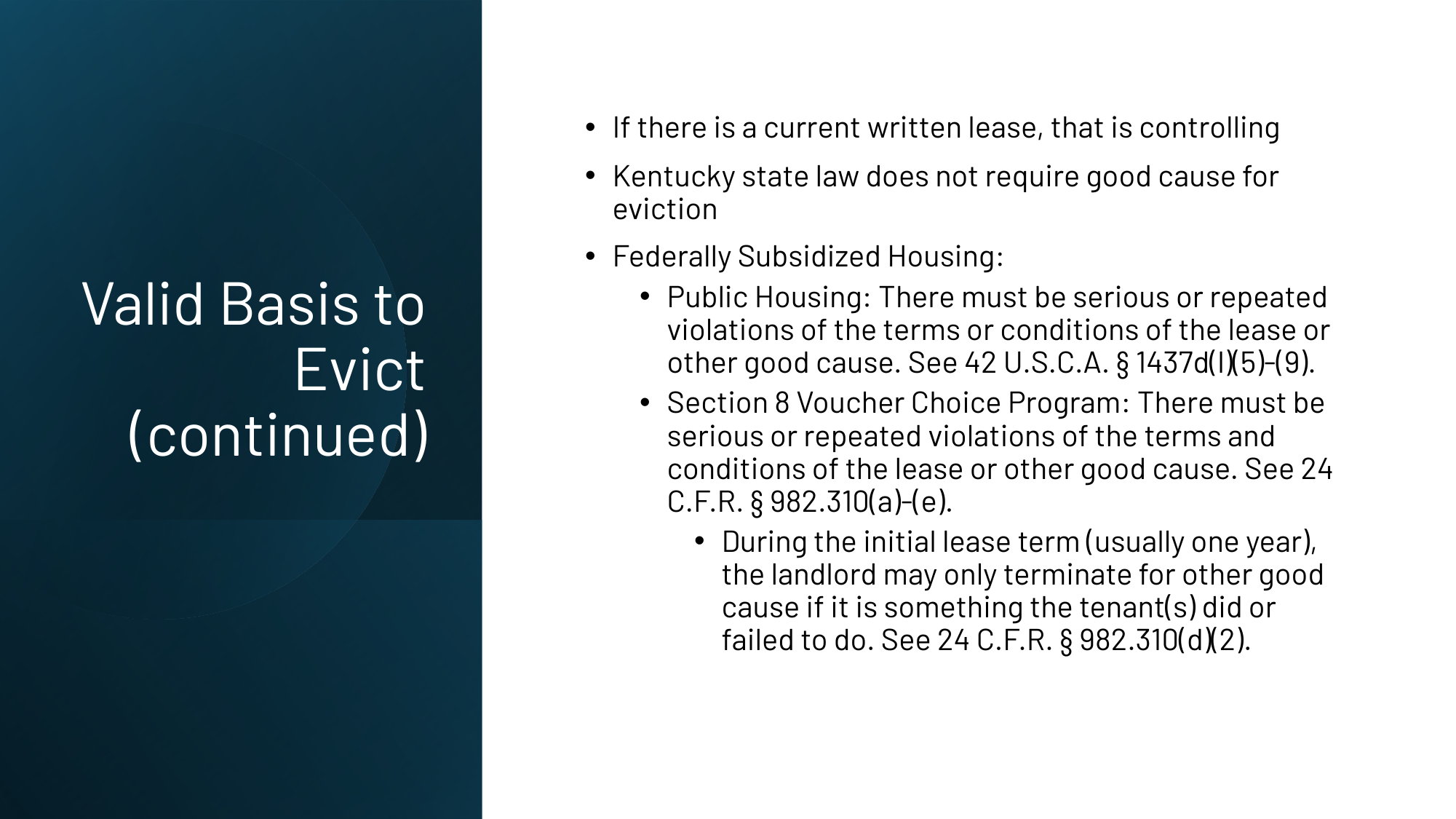

# Valid Basis to Evict (continued)
If there is a current written lease, that is controlling
Kentucky state law does not require good cause for eviction
Federally Subsidized Housing:
Public Housing: There must be serious or repeated violations of the terms or conditions of the lease or other good cause. See 42 U.S.C.A. § 1437d(l)(5)-(9).
Section 8 Voucher Choice Program: There must be serious or repeated violations of the terms and conditions of the lease or other good cause. See 24 C.F.R. § 982.310(a)-(e).
During the initial lease term (usually one year), the landlord may only terminate for other good cause if it is something the tenant(s) did or failed to do. See 24 C.F.R. § 982.310(d)(2).